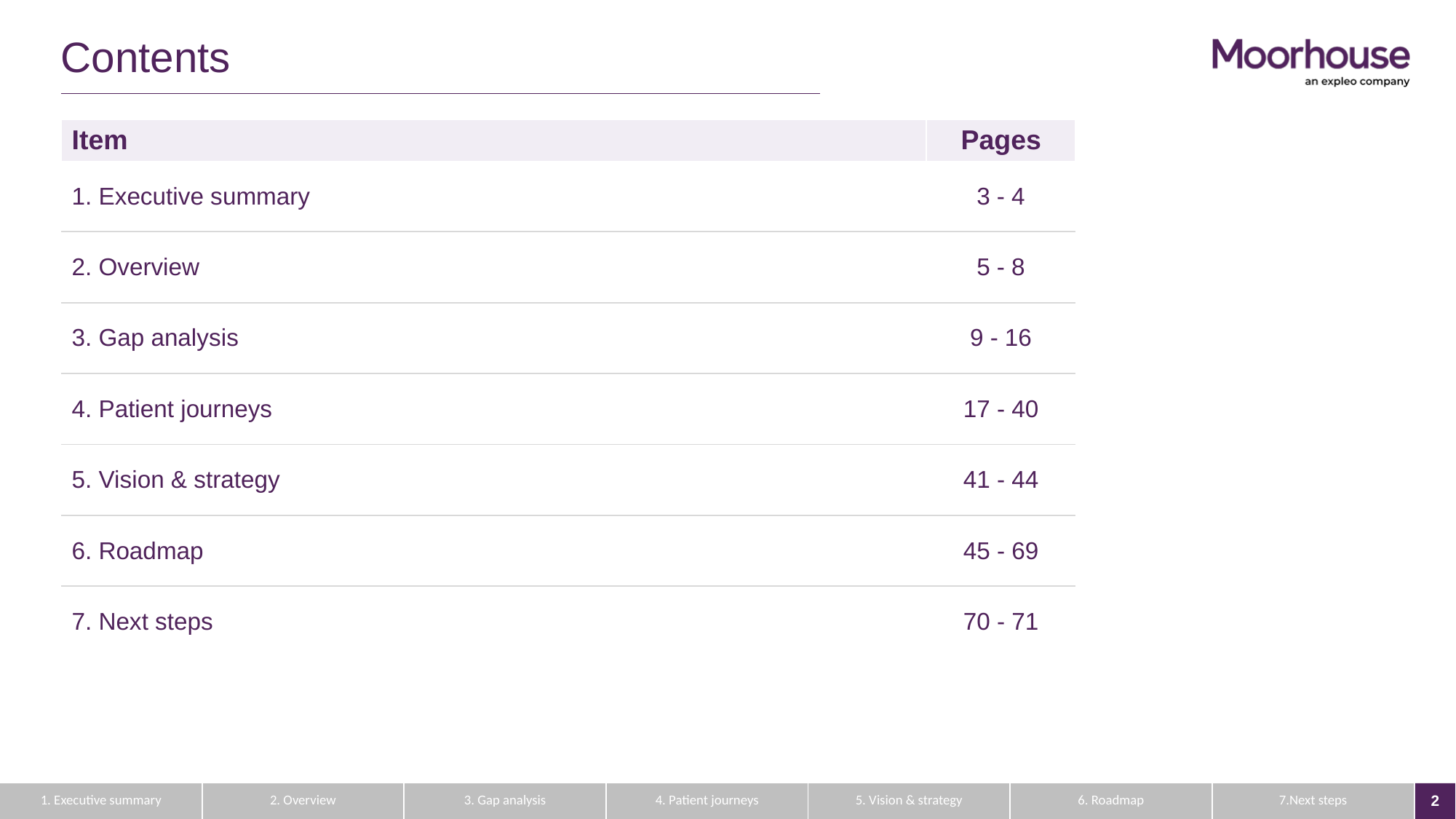

# Contents
| Item | Pages |
| --- | --- |
| 1. Executive summary | 3 - 4 |
| 2. Overview | 5 - 8 |
| 3. Gap analysis | 9 - 16 |
| 4. Patient journeys | 17 - 40 |
| 5. Vision & strategy | 41 - 44 |
| 6. Roadmap | 45 - 69 |
| 7. Next steps | 70 - 71 |
| 1. Executive summary | 2. Overview | 3. Gap analysis | 4. Patient journeys | 5. Vision & strategy | 6. Roadmap | 7.Next steps |
| --- | --- | --- | --- | --- | --- | --- |
© Moorhouse 2021 [Restricted]